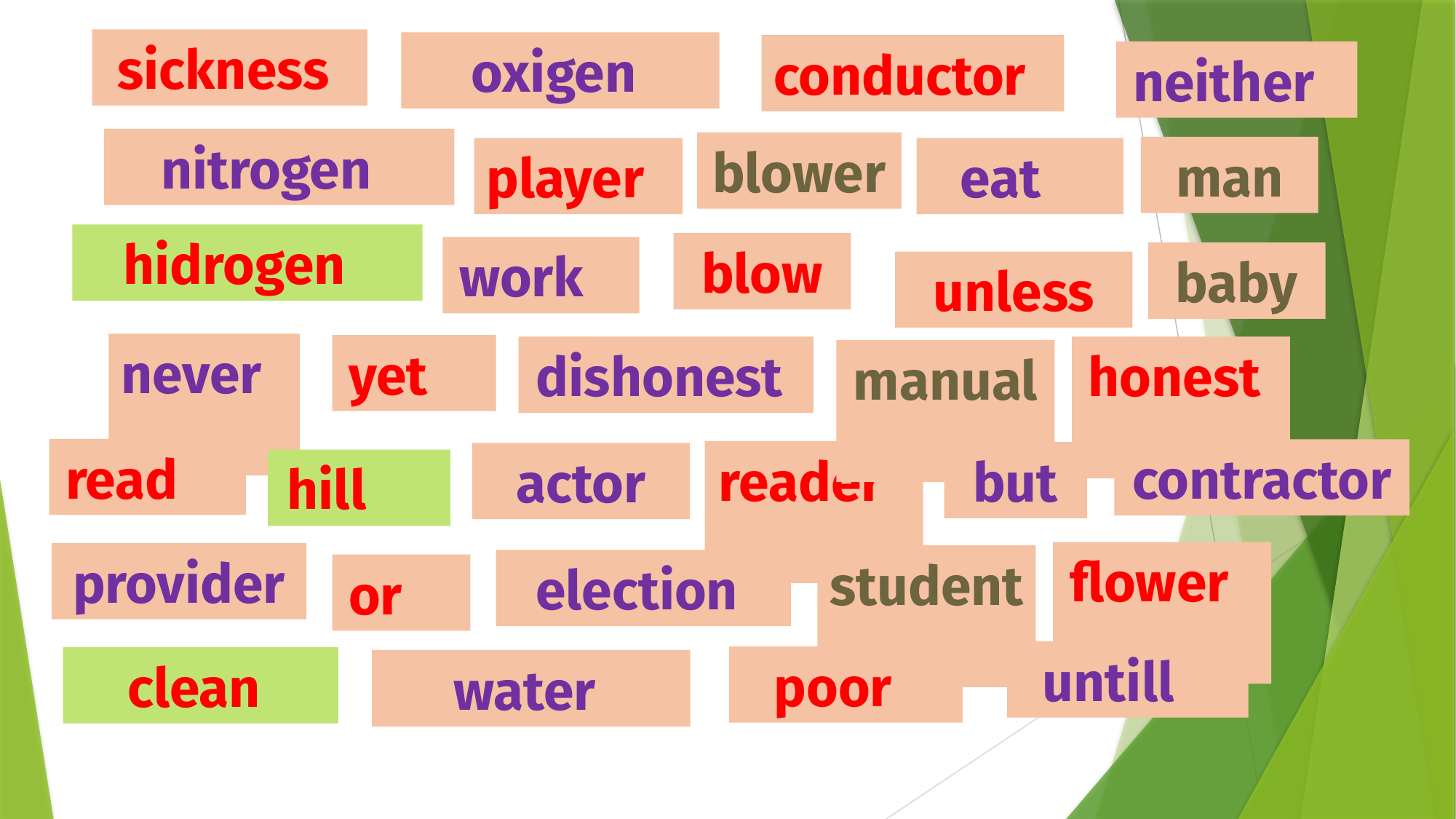

sickness
oxigen
conductor
neither
nitrogen
blower
man
player
eat
hidrogen
blow
work
baby
unless
never
yet
dishonest
honest
manual
read
contractor
reader
but
actor
hill
flower
provider
student
election
or
untill
poor
clean
water